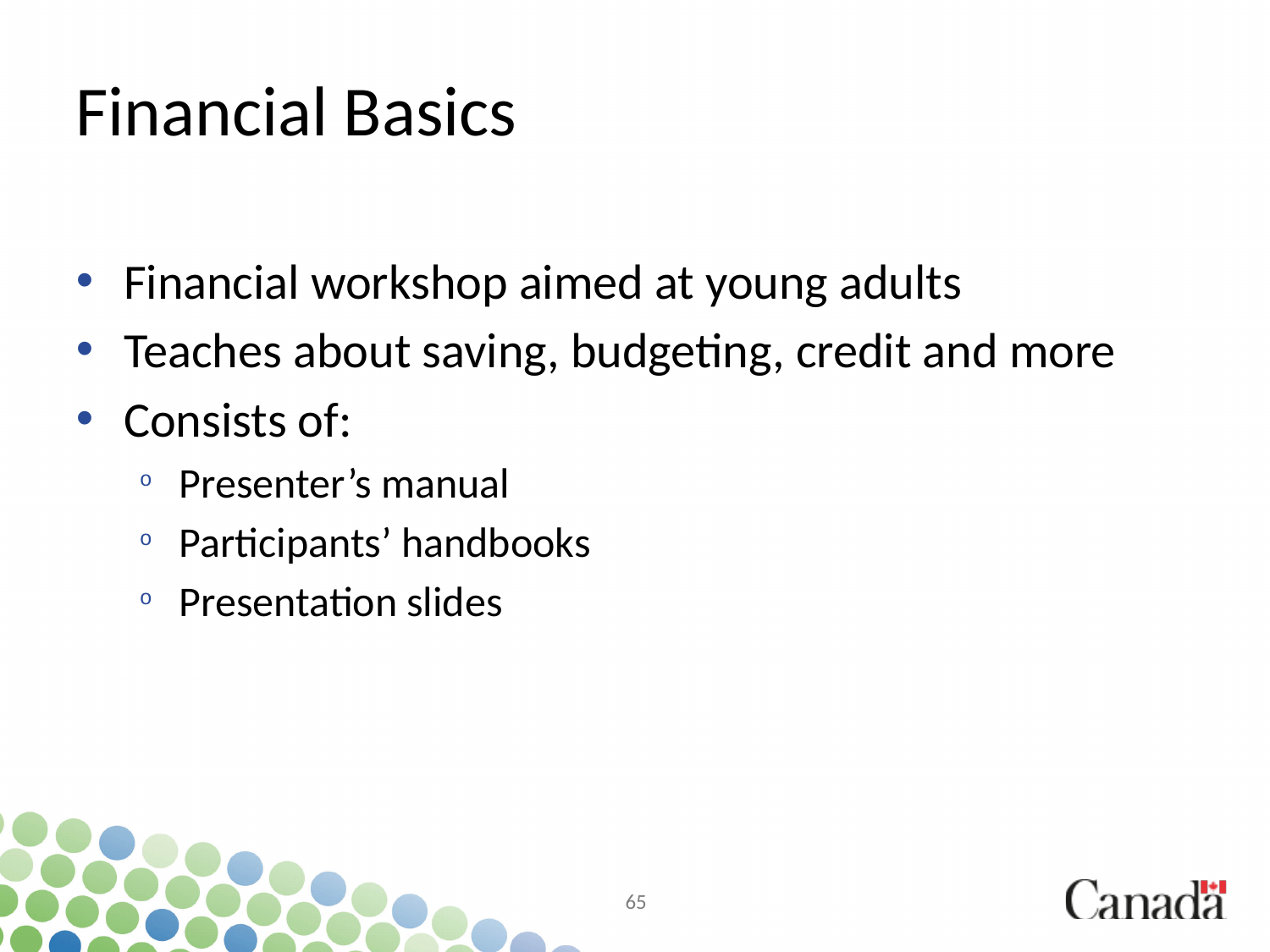

# Financial Basics
Financial workshop aimed at young adults
Teaches about saving, budgeting, credit and more
Consists of:
Presenter’s manual
Participants’ handbooks
Presentation slides
65